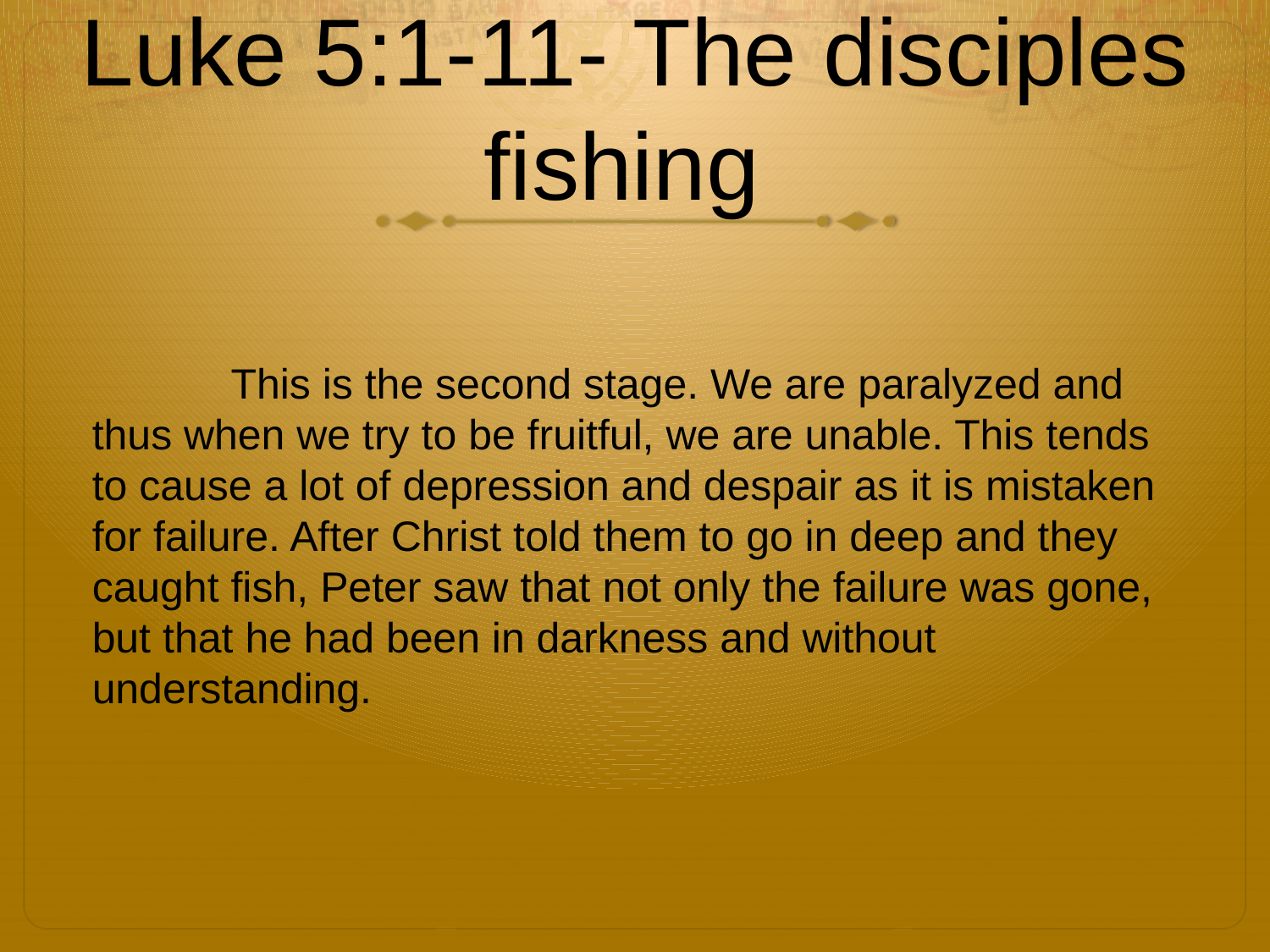

# Luke 5:1-11- The disciples fishing

	 This is the second stage. We are paralyzed and thus when we try to be fruitful, we are unable. This tends to cause a lot of depression and despair as it is mistaken for failure. After Christ told them to go in deep and they caught fish, Peter saw that not only the failure was gone, but that he had been in darkness and without understanding.